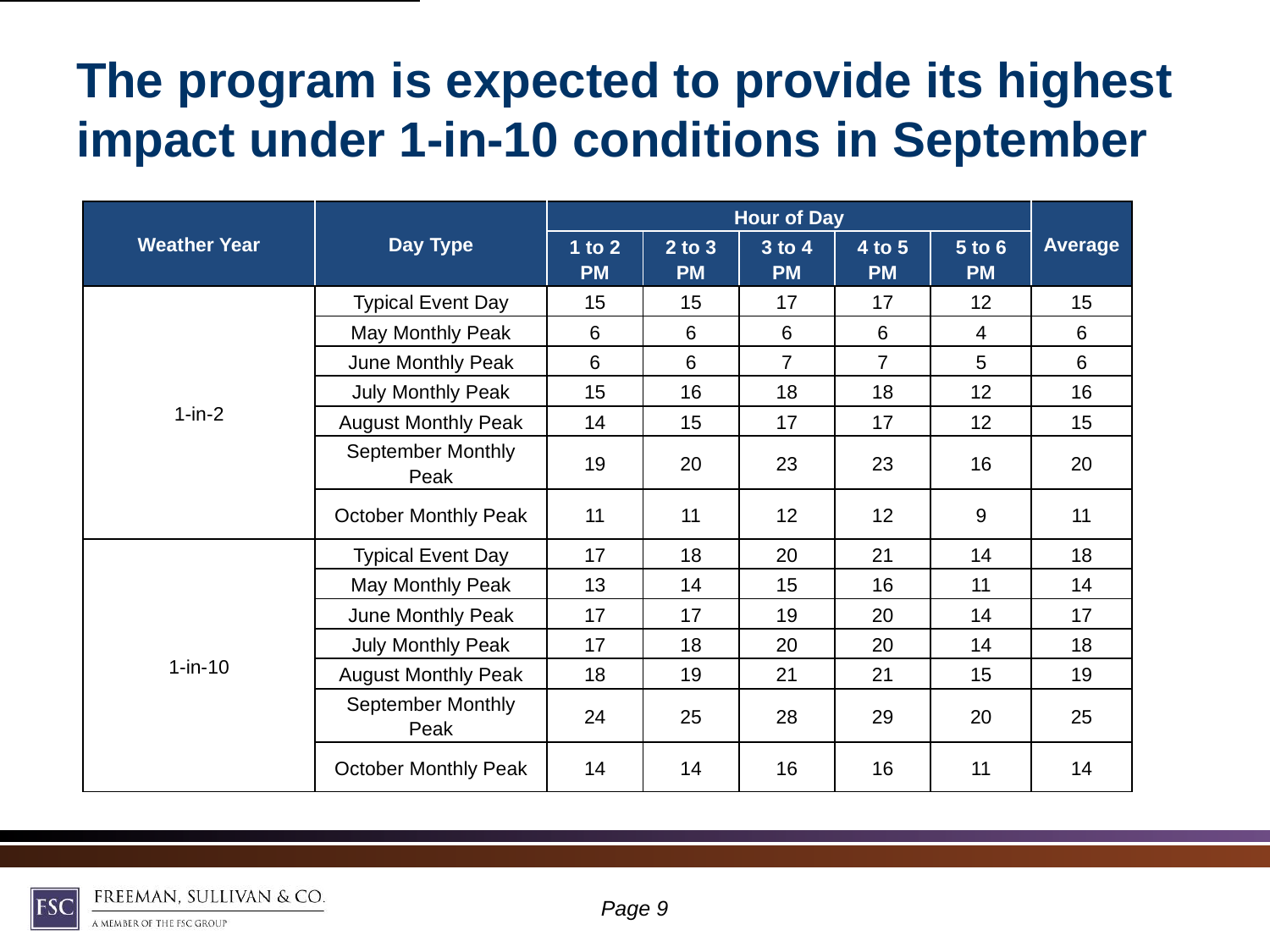

# The program is expected to provide its highest impact under 1-in-10 conditions in September
| Weather Year | Day Type | Hour of Day |  |  |  |  | Average |
| --- | --- | --- | --- | --- | --- | --- | --- |
|  |  | 1 to 2 PM | 2 to 3 PM | 3 to 4 PM | 4 to 5 PM | 5 to 6 PM |  |
| 1-in-2 | Typical Event Day | 15 | 15 | 17 | 17 | 12 | 15 |
|  | May Monthly Peak | 6 | 6 | 6 | 6 | 4 | 6 |
|  | June Monthly Peak | 6 | 6 | 7 | 7 | 5 | 6 |
|  | July Monthly Peak | 15 | 16 | 18 | 18 | 12 | 16 |
|  | August Monthly Peak | 14 | 15 | 17 | 17 | 12 | 15 |
|  | September Monthly Peak | 19 | 20 | 23 | 23 | 16 | 20 |
|  | October Monthly Peak | 11 | 11 | 12 | 12 | 9 | 11 |
| 1-in-10 | Typical Event Day | 17 | 18 | 20 | 21 | 14 | 18 |
|  | May Monthly Peak | 13 | 14 | 15 | 16 | 11 | 14 |
|  | June Monthly Peak | 17 | 17 | 19 | 20 | 14 | 17 |
|  | July Monthly Peak | 17 | 18 | 20 | 20 | 14 | 18 |
|  | August Monthly Peak | 18 | 19 | 21 | 21 | 15 | 19 |
|  | September Monthly Peak | 24 | 25 | 28 | 29 | 20 | 25 |
|  | October Monthly Peak | 14 | 14 | 16 | 16 | 11 | 14 |
Page 9